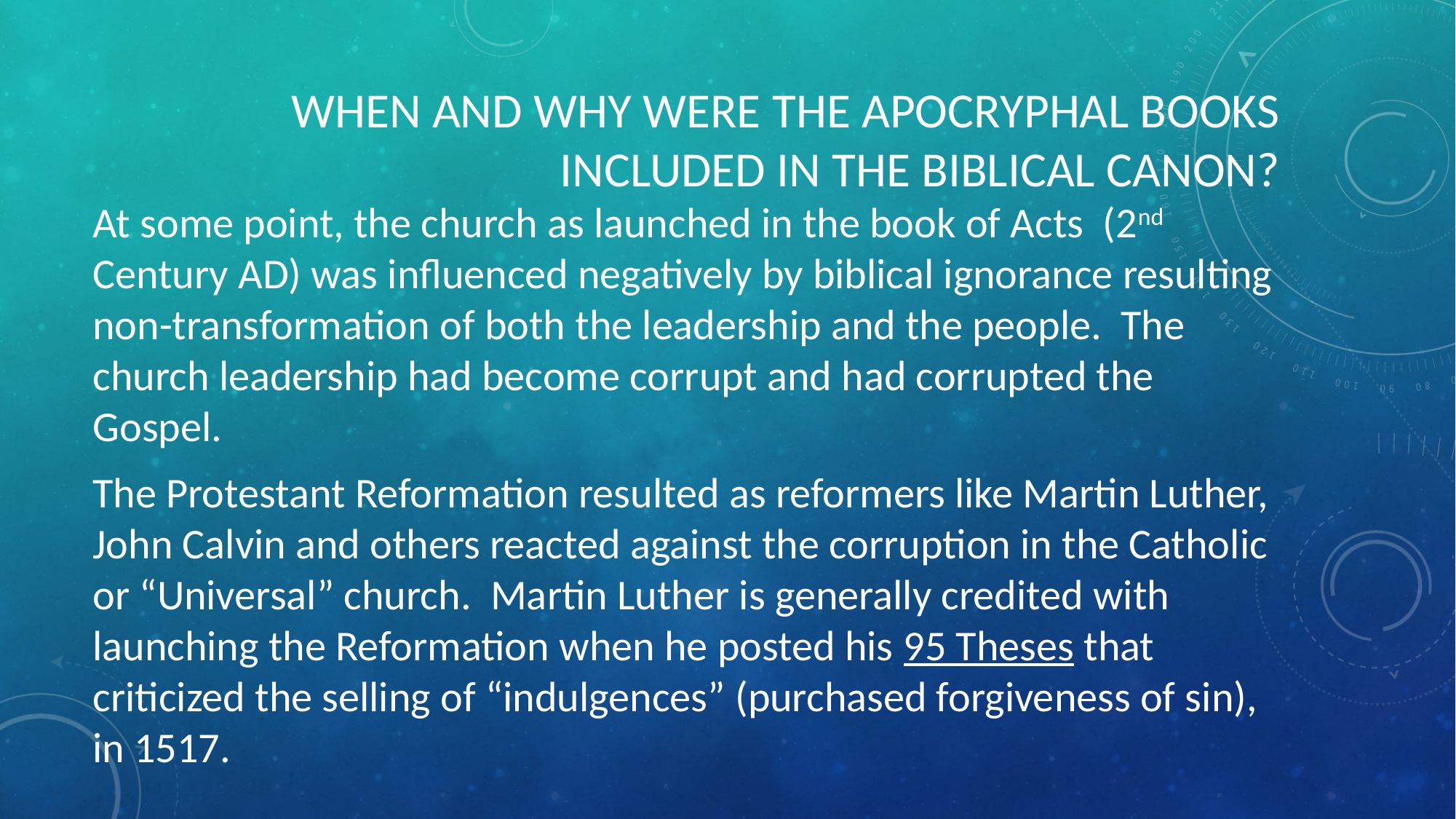

# When and why were the apocryphal books included in the biblical canon?
At some point, the church as launched in the book of Acts  (2nd Century AD) was influenced negatively by biblical ignorance resulting non-transformation of both the leadership and the people.  The church leadership had become corrupt and had corrupted the Gospel.
The Protestant Reformation resulted as reformers like Martin Luther, John Calvin and others reacted against the corruption in the Catholic or “Universal” church.  Martin Luther is generally credited with launching the Reformation when he posted his 95 Theses that criticized the selling of “indulgences” (purchased forgiveness of sin), in 1517.